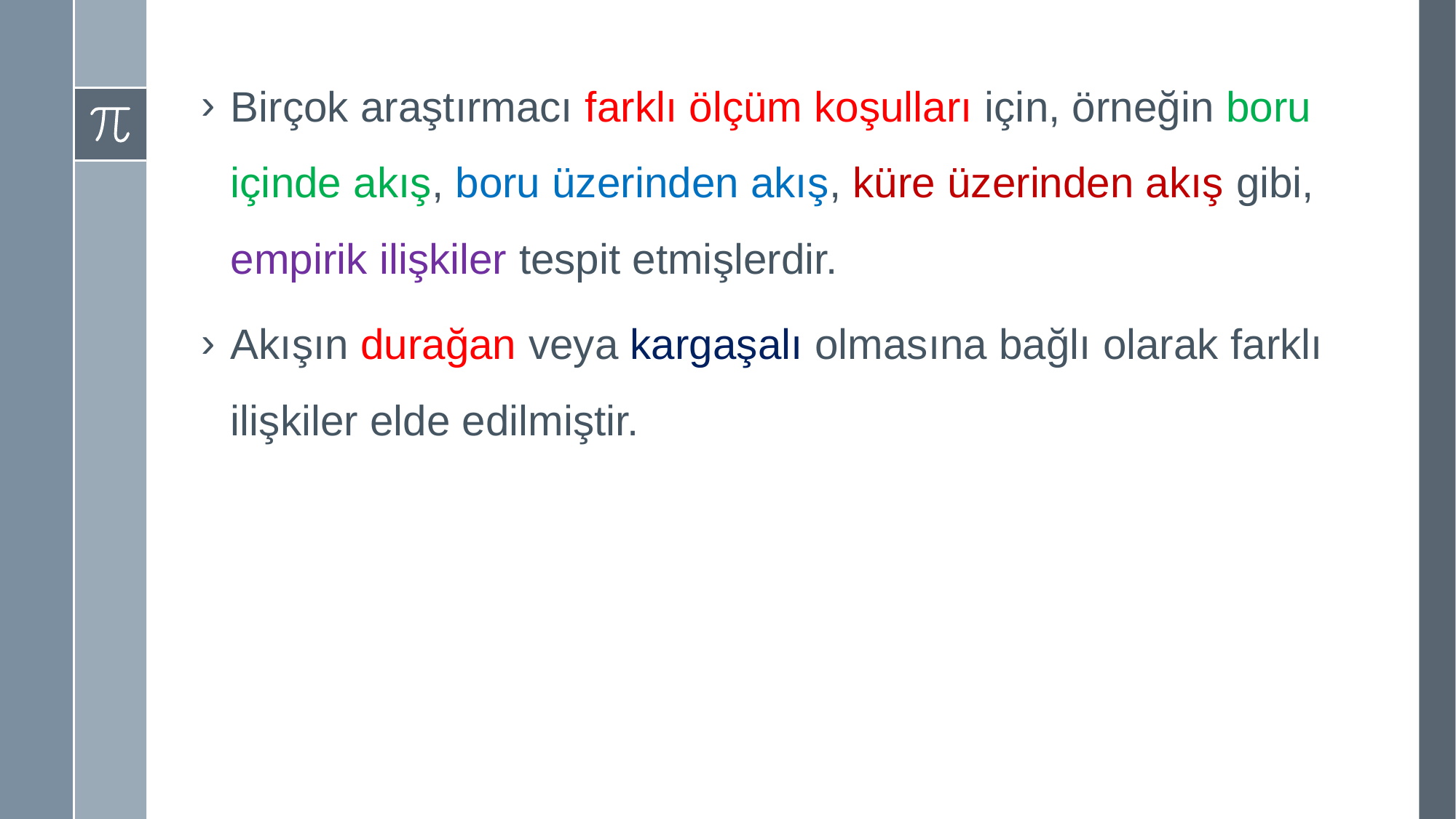

Birçok araştırmacı farklı ölçüm koşulları için, örneğin boru içinde akış, boru üzerinden akış, küre üzerinden akış gibi, empirik ilişkiler tespit etmişlerdir.
Akışın durağan veya kargaşalı olmasına bağlı olarak farklı ilişkiler elde edilmiştir.